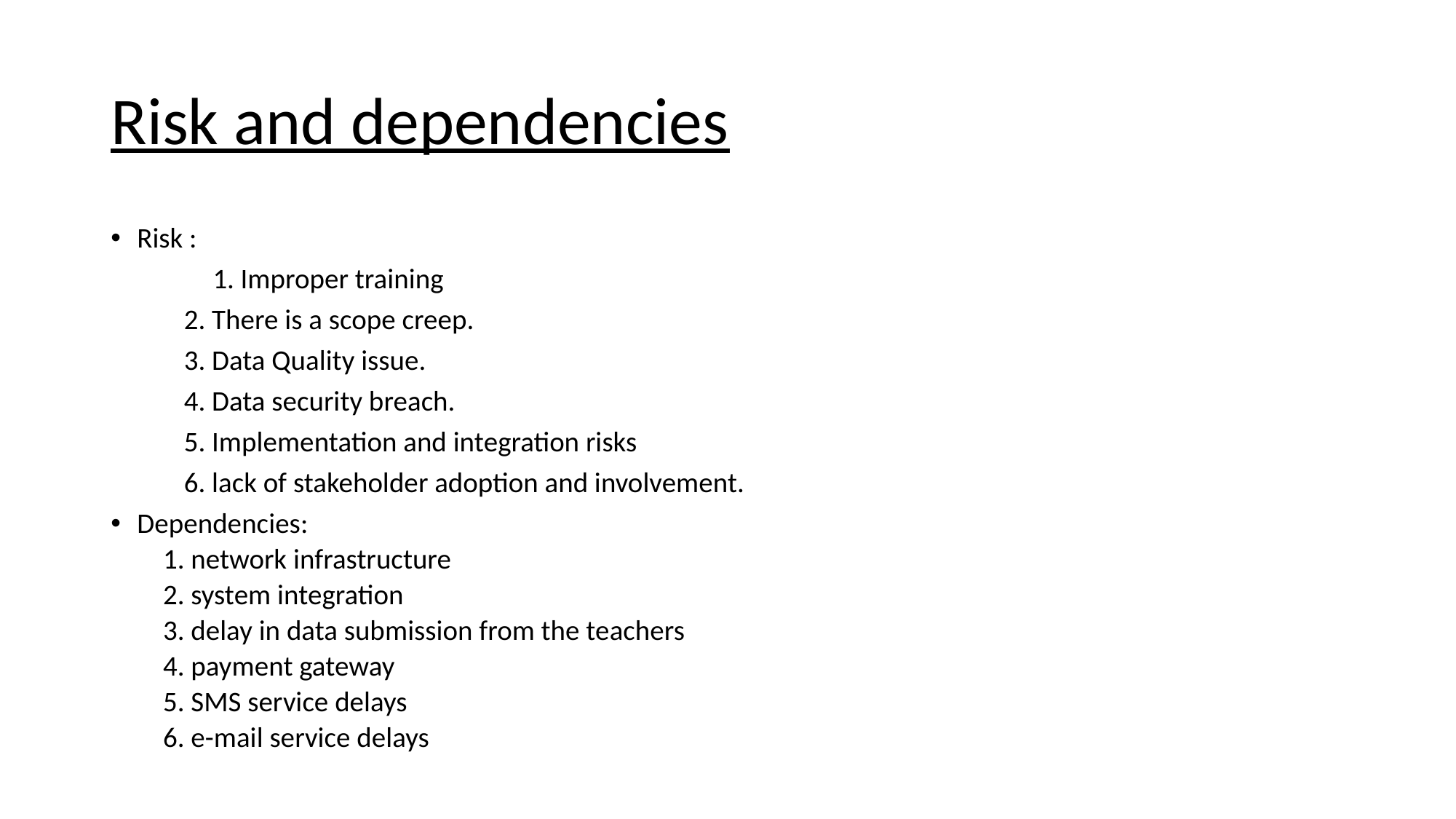

# Risk and dependencies
Risk :
                1. Improper training
	2. There is a scope creep.
	3. Data Quality issue.
	4. Data security breach.
	5. Implementation and integration risks
	6. lack of stakeholder adoption and involvement.
Dependencies:
	1. network infrastructure
	2. system integration
	3. delay in data submission from the teachers
	4. payment gateway
	5. SMS service delays
	6. e-mail service delays